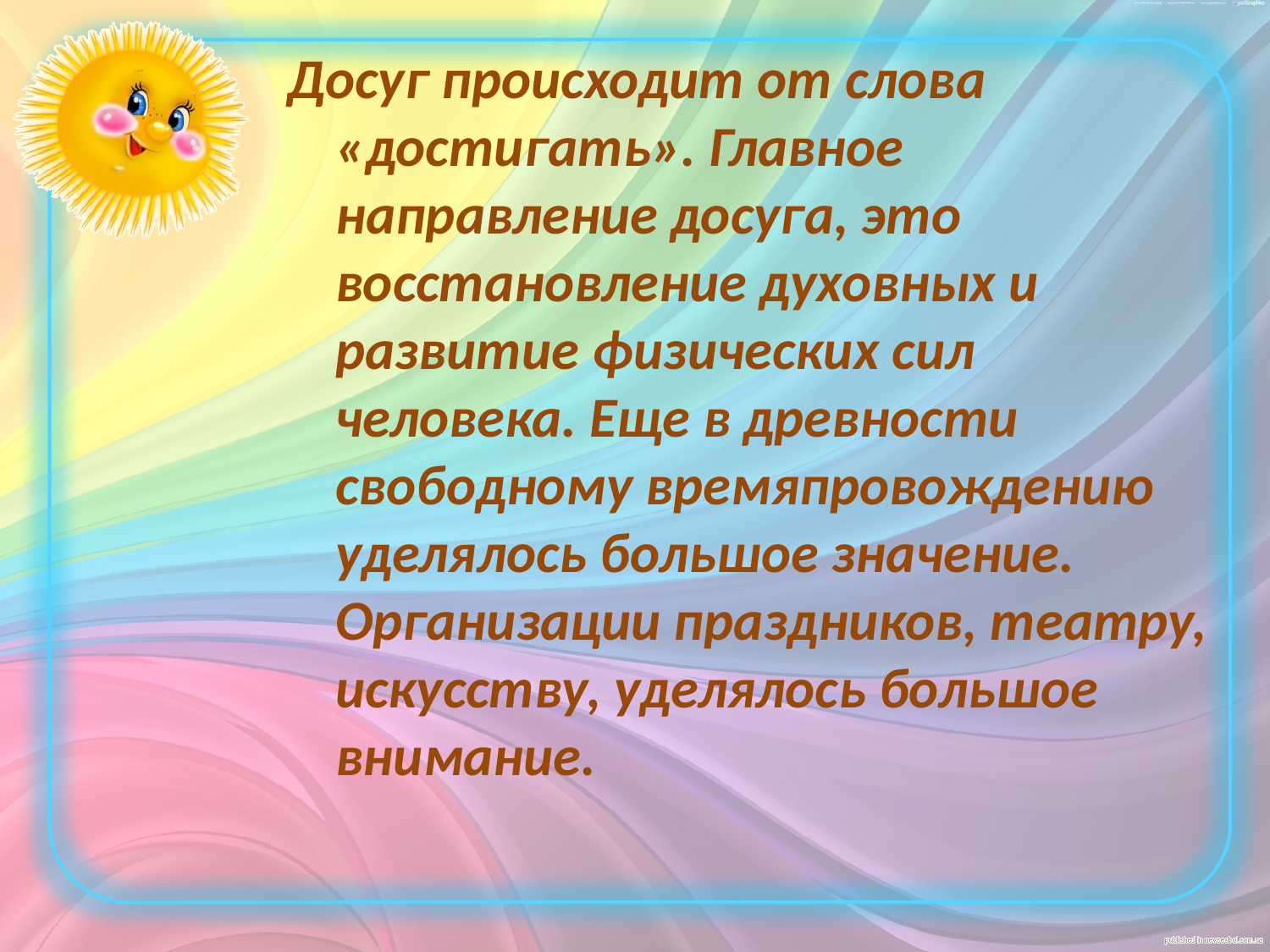

Досуг происходит от слова «достигать». Главное направление досуга, это восстановление духовных и развитие физических сил человека. Еще в древности свободному времяпровождению уделялось большое значение. Организации праздников, театру, искусству, уделялось большое внимание.